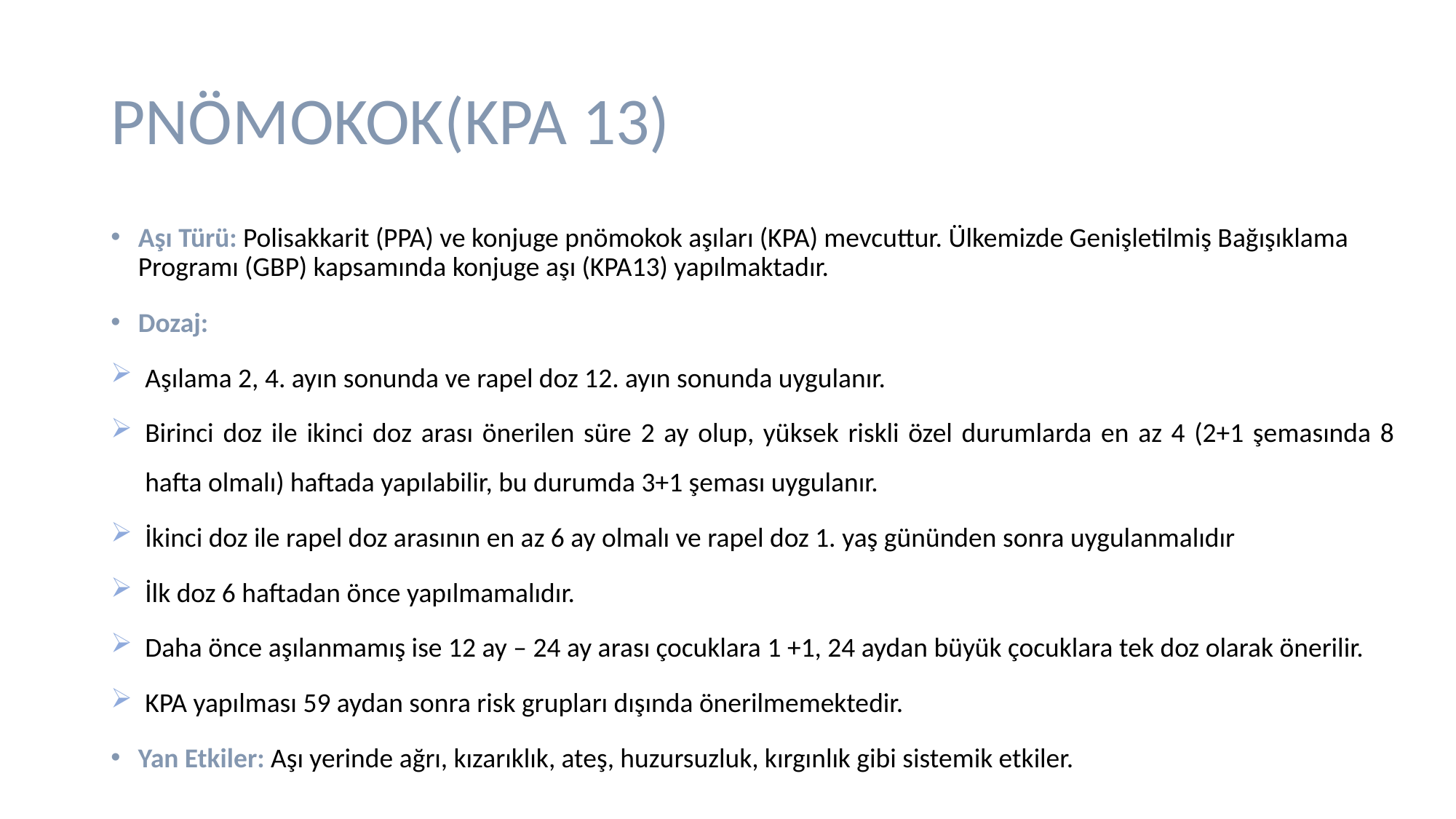

# PNÖMOKOK(KPA 13)
Aşı Türü: Polisakkarit (PPA) ve konjuge pnömokok aşıları (KPA) mevcuttur. Ülkemizde Genişletilmiş Bağışıklama Programı (GBP) kapsamında konjuge aşı (KPA13) yapılmaktadır.
Dozaj:
Aşılama 2, 4. ayın sonunda ve rapel doz 12. ayın sonunda uygulanır.
Birinci doz ile ikinci doz arası önerilen süre 2 ay olup, yüksek riskli özel durumlarda en az 4 (2+1 şemasında 8 hafta olmalı) haftada yapılabilir, bu durumda 3+1 şeması uygulanır.
İkinci doz ile rapel doz arasının en az 6 ay olmalı ve rapel doz 1. yaş gününden sonra uygulanmalıdır
İlk doz 6 haftadan önce yapılmamalıdır.
Daha önce aşılanmamış ise 12 ay – 24 ay arası çocuklara 1 +1, 24 aydan büyük çocuklara tek doz olarak önerilir.
KPA yapılması 59 aydan sonra risk grupları dışında önerilmemektedir.
Yan Etkiler: Aşı yerinde ağrı, kızarıklık, ateş, huzursuzluk, kırgınlık gibi sistemik etkiler.